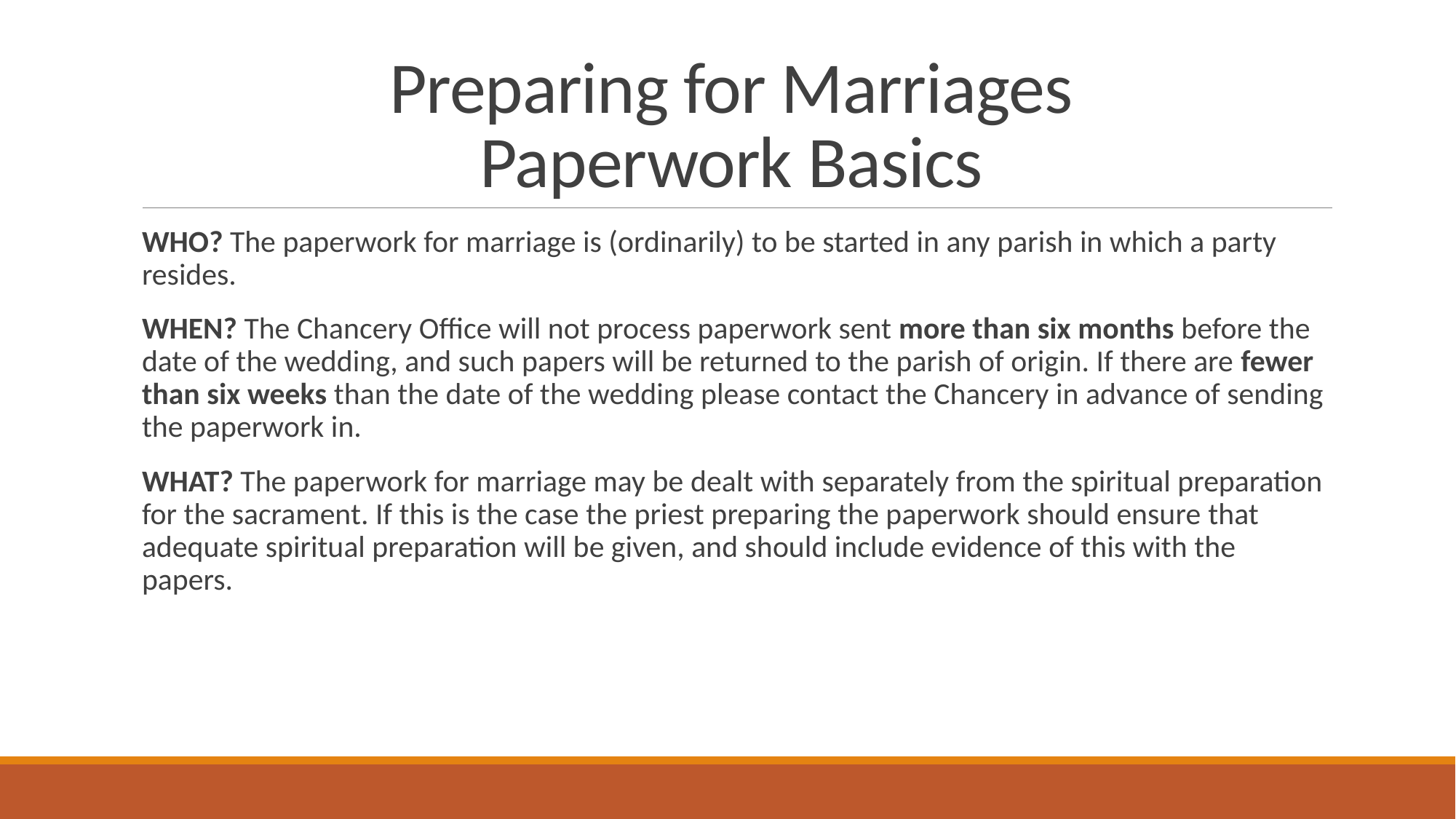

# Preparing for Marriages Paperwork Basics
WHO? The paperwork for marriage is (ordinarily) to be started in any parish in which a party resides.
WHEN? The Chancery Office will not process paperwork sent more than six months before the date of the wedding, and such papers will be returned to the parish of origin. If there are fewer than six weeks than the date of the wedding please contact the Chancery in advance of sending the paperwork in.
WHAT? The paperwork for marriage may be dealt with separately from the spiritual preparation for the sacrament. If this is the case the priest preparing the paperwork should ensure that adequate spiritual preparation will be given, and should include evidence of this with the papers.